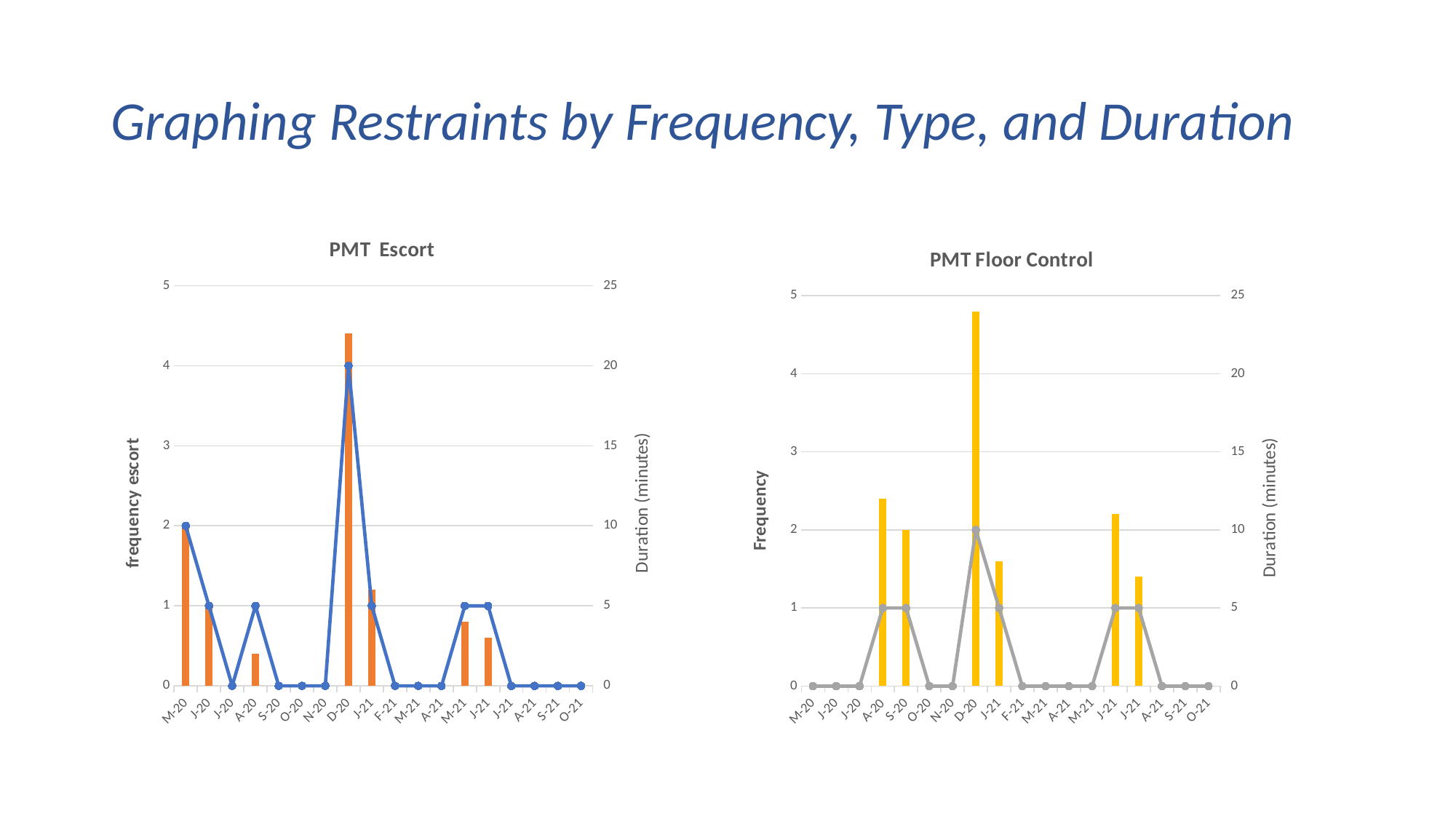

# Graphing Restraints by Frequency, Type, and Duration

### Chart: PMT  Escort

| Category | duration Escort | 1-P Escort |
|---|---|---|
| 43952 | 10.0 | 2.0 |
| 43983 | 5.0 | 1.0 |
| 44013 | 0.0 | 0.0 |
| 44044 | 2.0 | 1.0 |
| 44075 | 0.0 | 0.0 |
| 44105 | 0.0 | 0.0 |
| 44136 | 0.0 | 0.0 |
| 44166 | 22.0 | 4.0 |
| 44197 | 6.0 | 1.0 |
| 44228 | 0.0 | 0.0 |
| 44256 | 0.0 | 0.0 |
| 44287 | 0.0 | 0.0 |
| 44317 | 4.0 | 1.0 |
| 44348 | 3.0 | 1.0 |
| 44378 | 0.0 | 0.0 |
| 44409 | 0.0 | 0.0 |
| 44440 | 0.0 | 0.0 |
| 44470 | 0.0 | 0.0 |

### Chart: PMT Floor Control

| Category | Duration Flr Cont |  Floor control  |
|---|---|---|
| 43952 | 0.0 | 0.0 |
| 43983 | 0.0 | 0.0 |
| 44013 | 0.0 | 0.0 |
| 44044 | 12.0 | 1.0 |
| 44075 | 10.0 | 1.0 |
| 44105 | 0.0 | 0.0 |
| 44136 | 0.0 | 0.0 |
| 44166 | 24.0 | 2.0 |
| 44197 | 8.0 | 1.0 |
| 44228 | 0.0 | 0.0 |
| 44256 | 0.0 | 0.0 |
| 44287 | 0.0 | 0.0 |
| 44317 | 0.0 | 0.0 |
| 44348 | 11.0 | 1.0 |
| 44378 | 7.0 | 1.0 |
| 44409 | 0.0 | 0.0 |
| 44440 | 0.0 | 0.0 |
| 44470 | 0.0 | 0.0 |